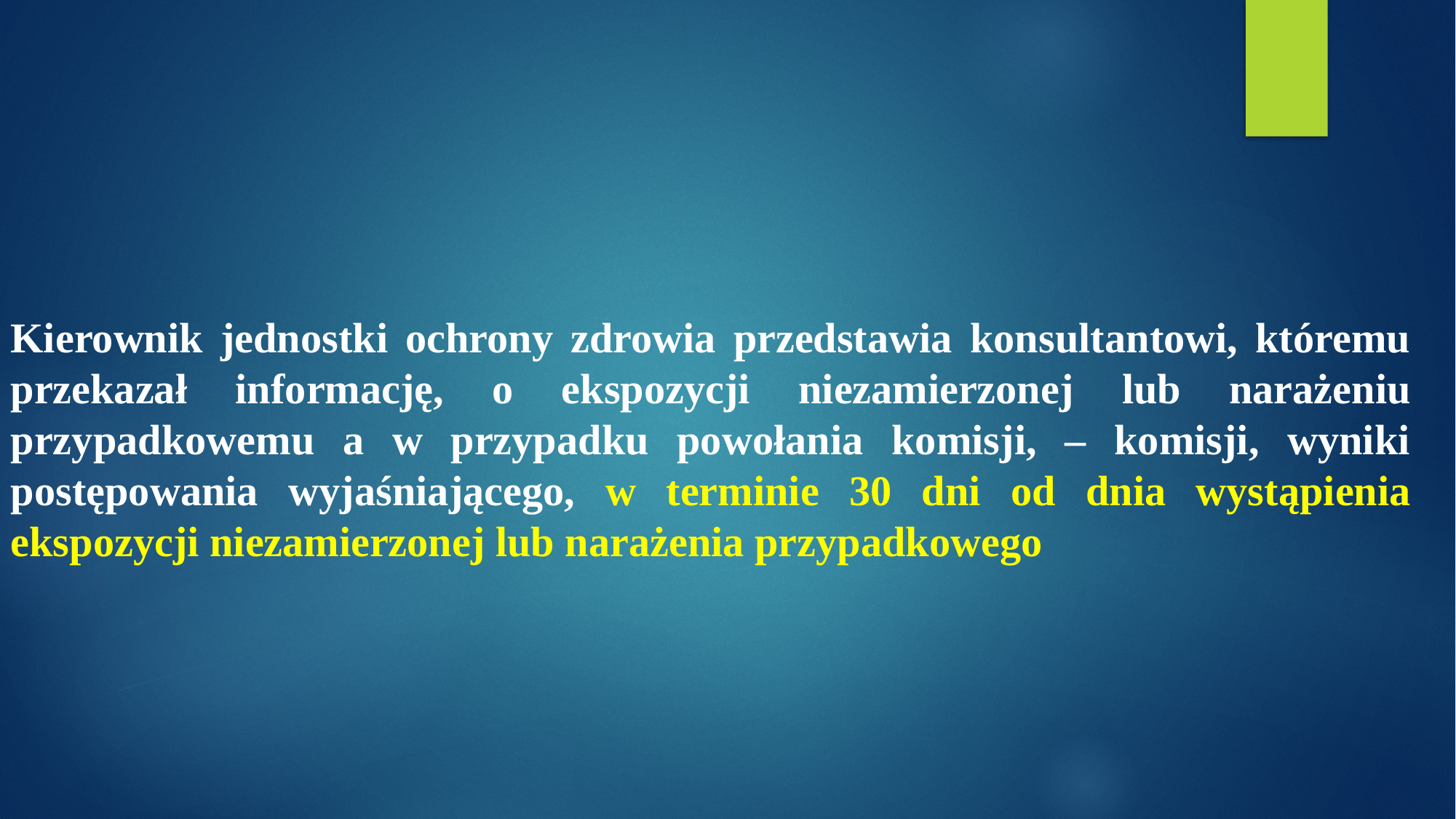

Kierownik jednostki ochrony zdrowia przedstawia konsultantowi, któremu przekazał informację, o ekspozycji niezamierzonej lub narażeniu przypadkowemu a w przypadku powołania komisji, – komisji, wyniki postępowania wyjaśniającego, w terminie 30 dni od dnia wystąpienia ekspozycji niezamierzonej lub narażenia przypadkowego